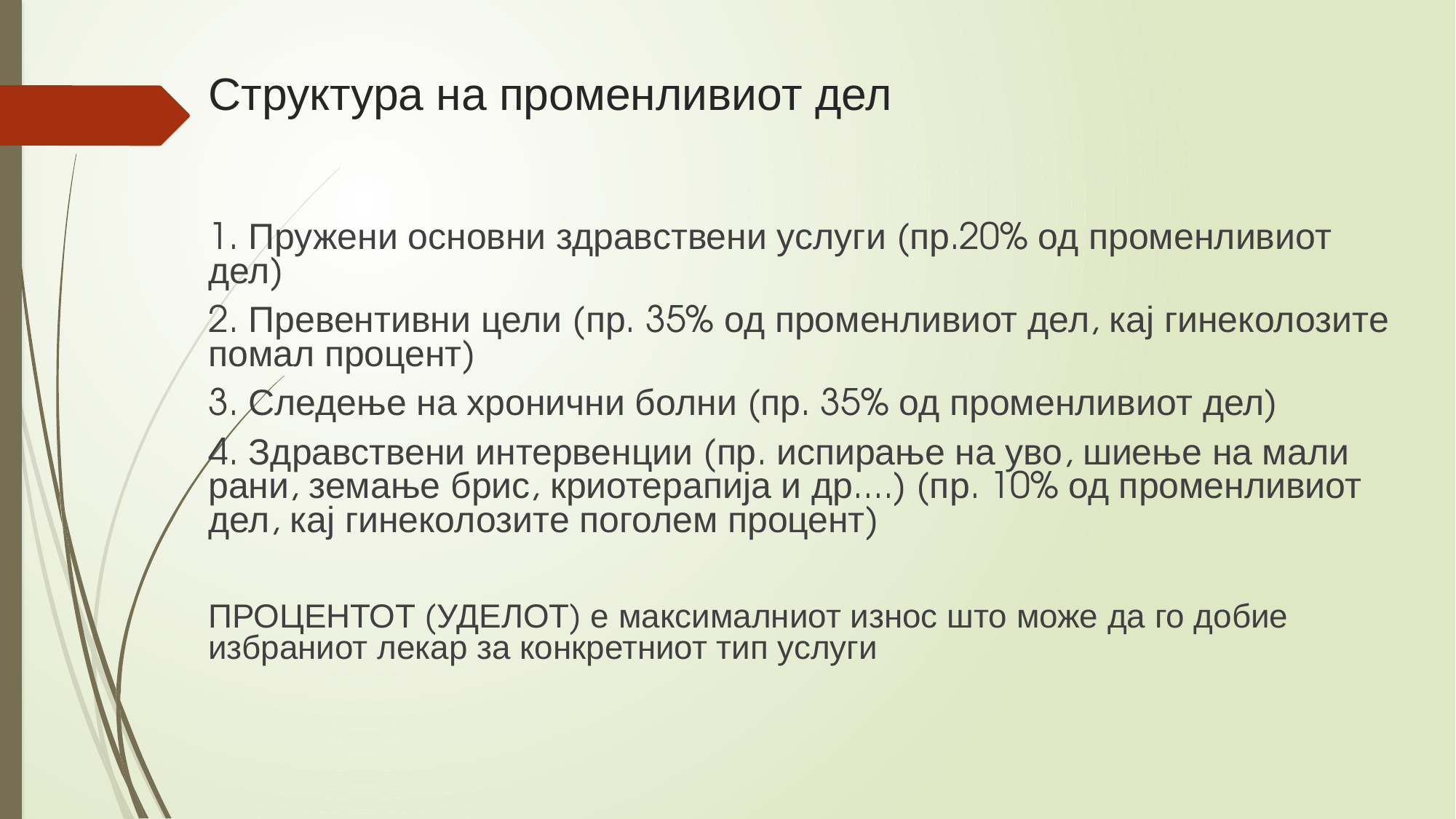

# Структура на променливиот дел

1. Пружени основни здравствени услуги (пр.20% од променливиот дел)
2. Превентивни цели (пр. 35% од променливиот дел, кај гинеколозите помал процент)
3. Следење на хронични болни (пр. 35% од променливиот дел)
4. Здравствени интервенции (пр. испирање на уво, шиење на мали рани, земање брис, криотерапија и др....) (пр. 10% од променливиот дел, кај гинеколозите поголем процент)

ПРОЦЕНТОТ (УДЕЛОТ) е максималниот износ што може да го добие избраниот лекар за конкретниот тип услуги